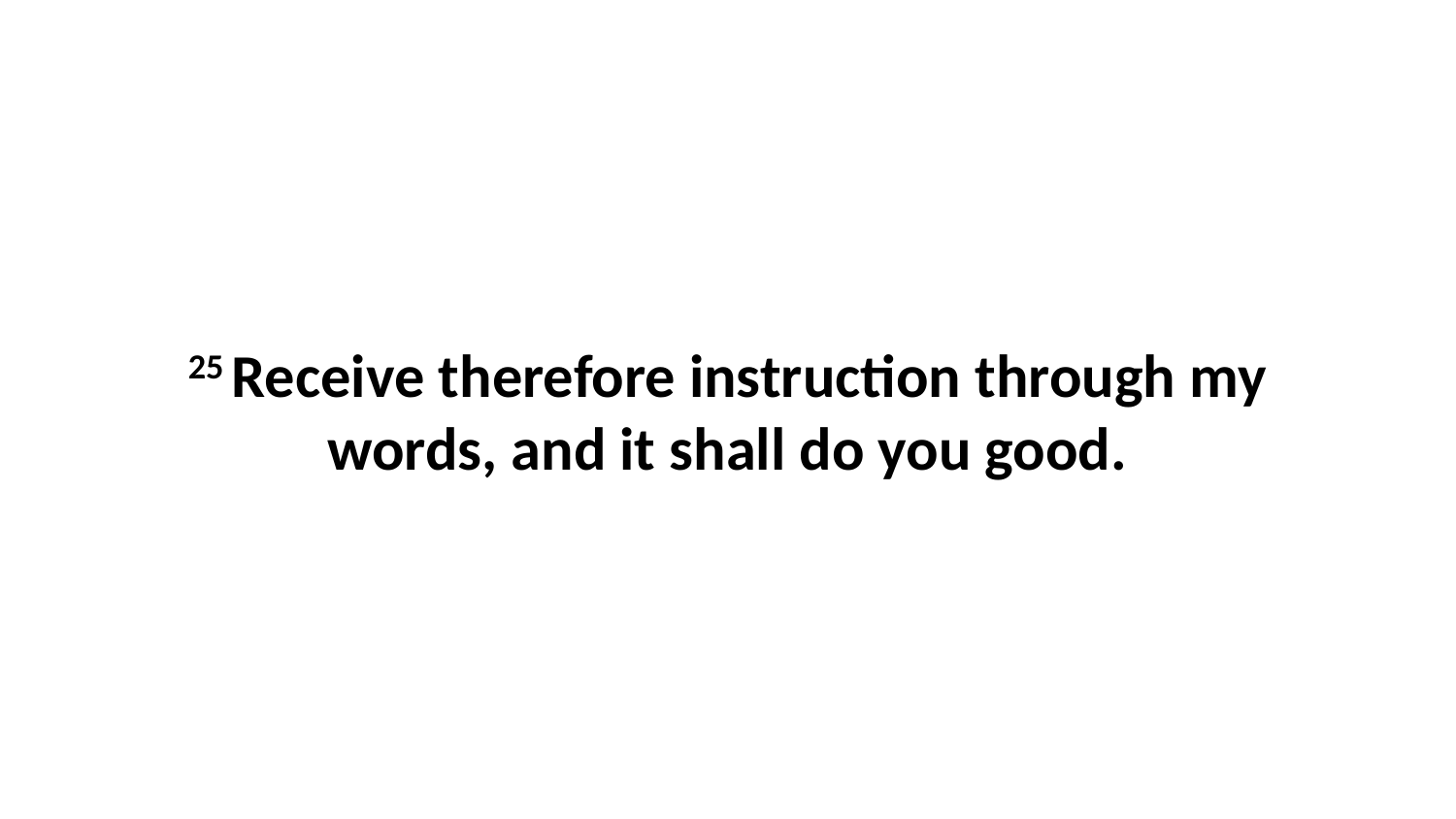

25 Receive therefore instruction through my words, and it shall do you good.